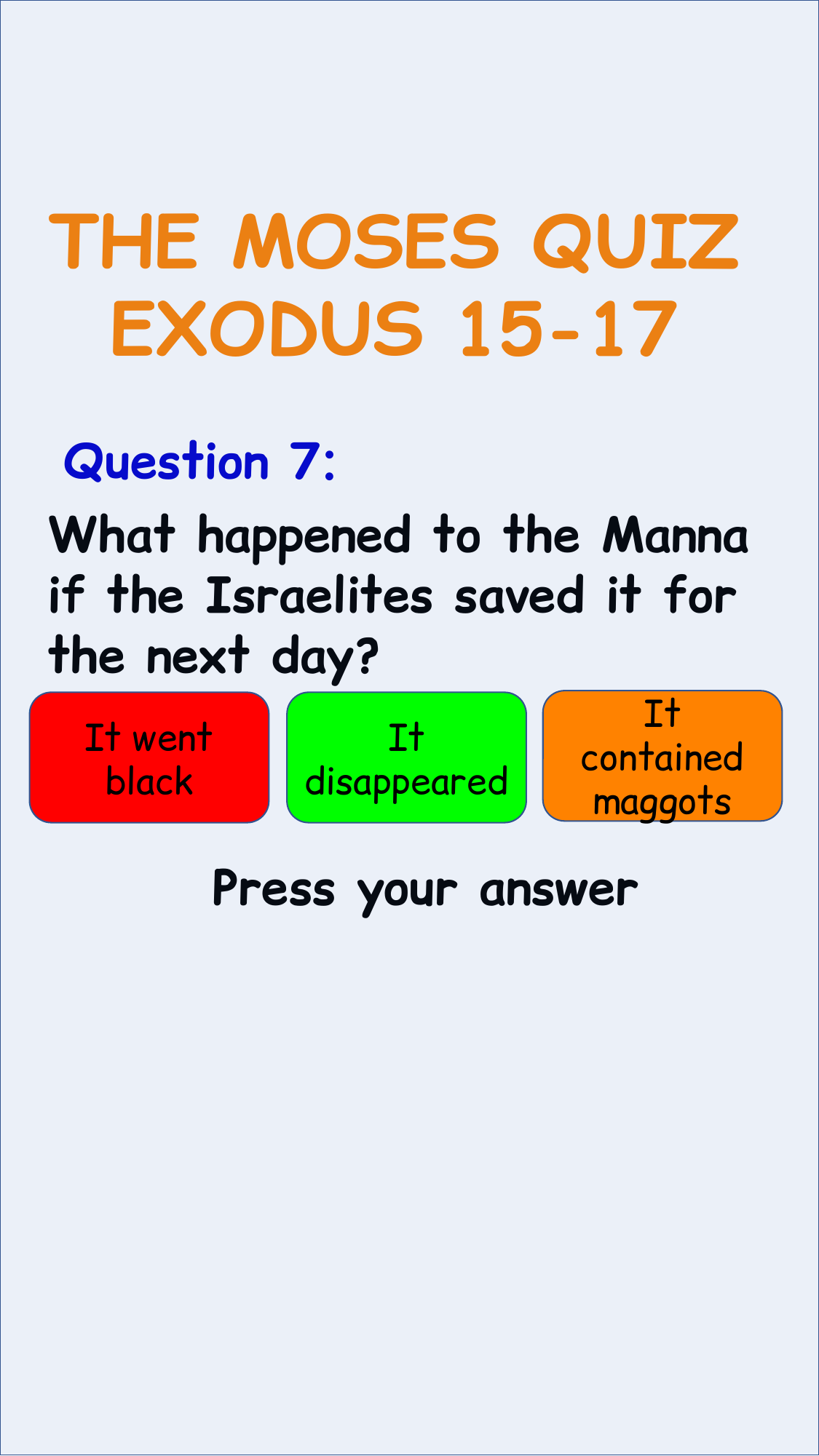

Question 7:
What happened to the Manna if the Israelites saved it for the next day?
It contained maggots
It went black
It disappeared
Press your answer